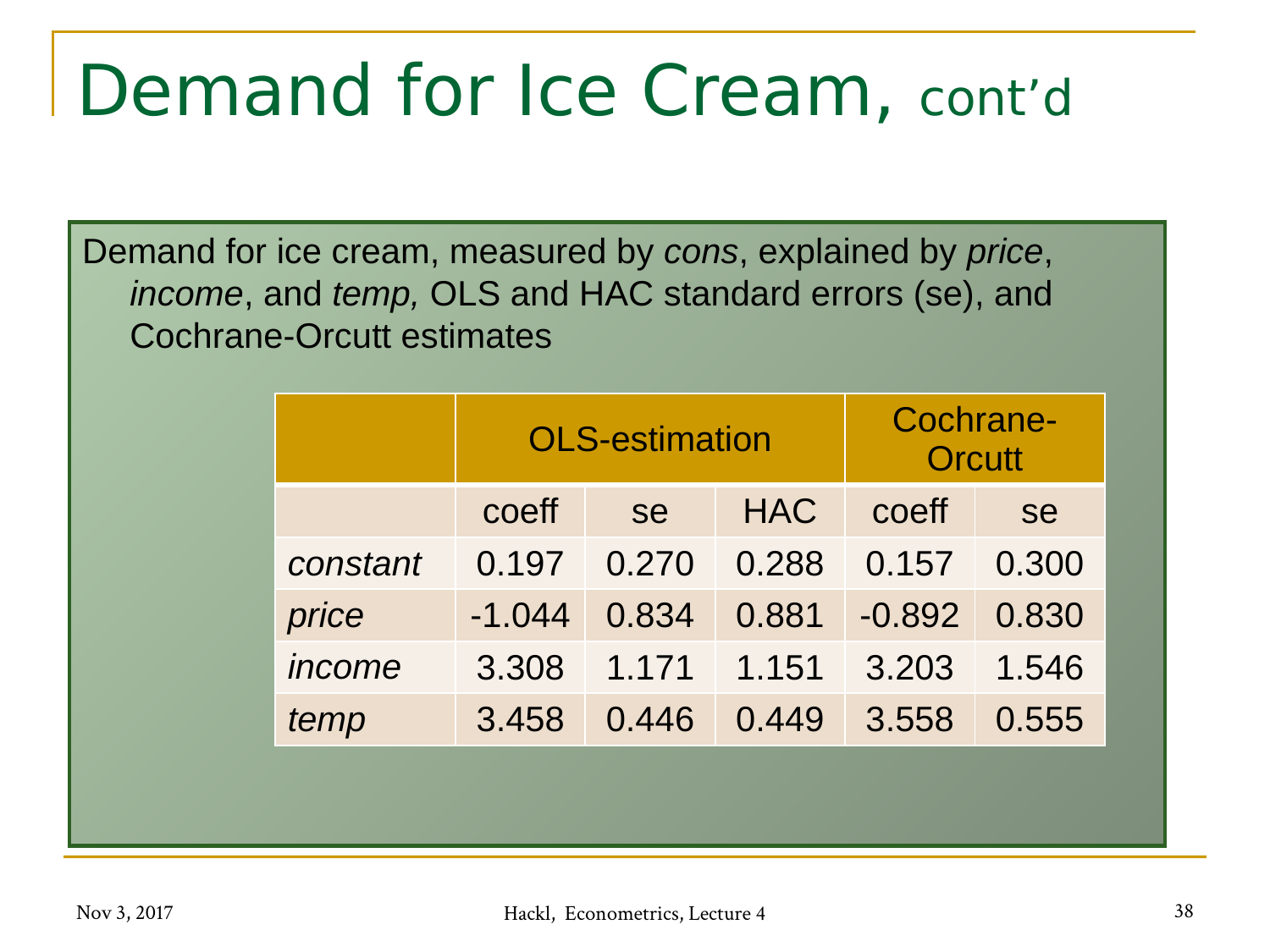

# Demand for Ice Cream, cont’d
Demand for ice cream, measured by cons, explained by price, income, and temp, OLS and HAC standard errors (se), and Cochrane-Orcutt estimates
|  | OLS-estimation |  |  | Cochrane-Orcutt |  |
| --- | --- | --- | --- | --- | --- |
|  | coeff | se | HAC | coeff | se |
| constant | 0.197 | 0.270 | 0.288 | 0.157 | 0.300 |
| price | -1.044 | 0.834 | 0.881 | -0.892 | 0.830 |
| income | 3.308 | 1.171 | 1.151 | 3.203 | 1.546 |
| temp | 3.458 | 0.446 | 0.449 | 3.558 | 0.555 |
Nov 3, 2017
38
Hackl,  Econometrics, Lecture 4